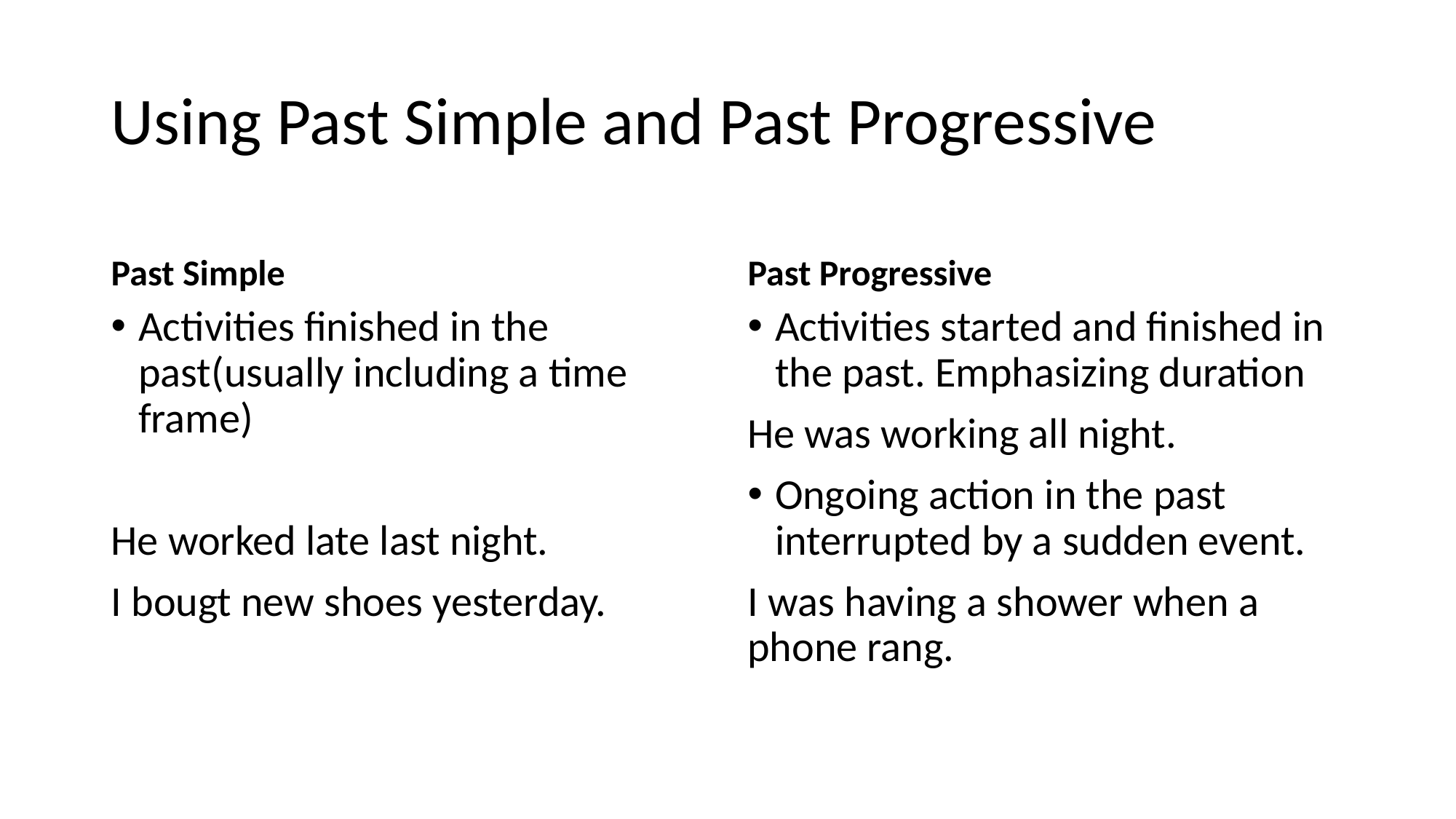

# Using Past Simple and Past Progressive
Past Simple
Past Progressive
Activities finished in the past(usually including a time frame)

He worked late last night.
I bougt new shoes yesterday.
Activities started and finished in the past. Emphasizing duration
He was working all night.
Ongoing action in the past interrupted by a sudden event.
I was having a shower when a phone rang.